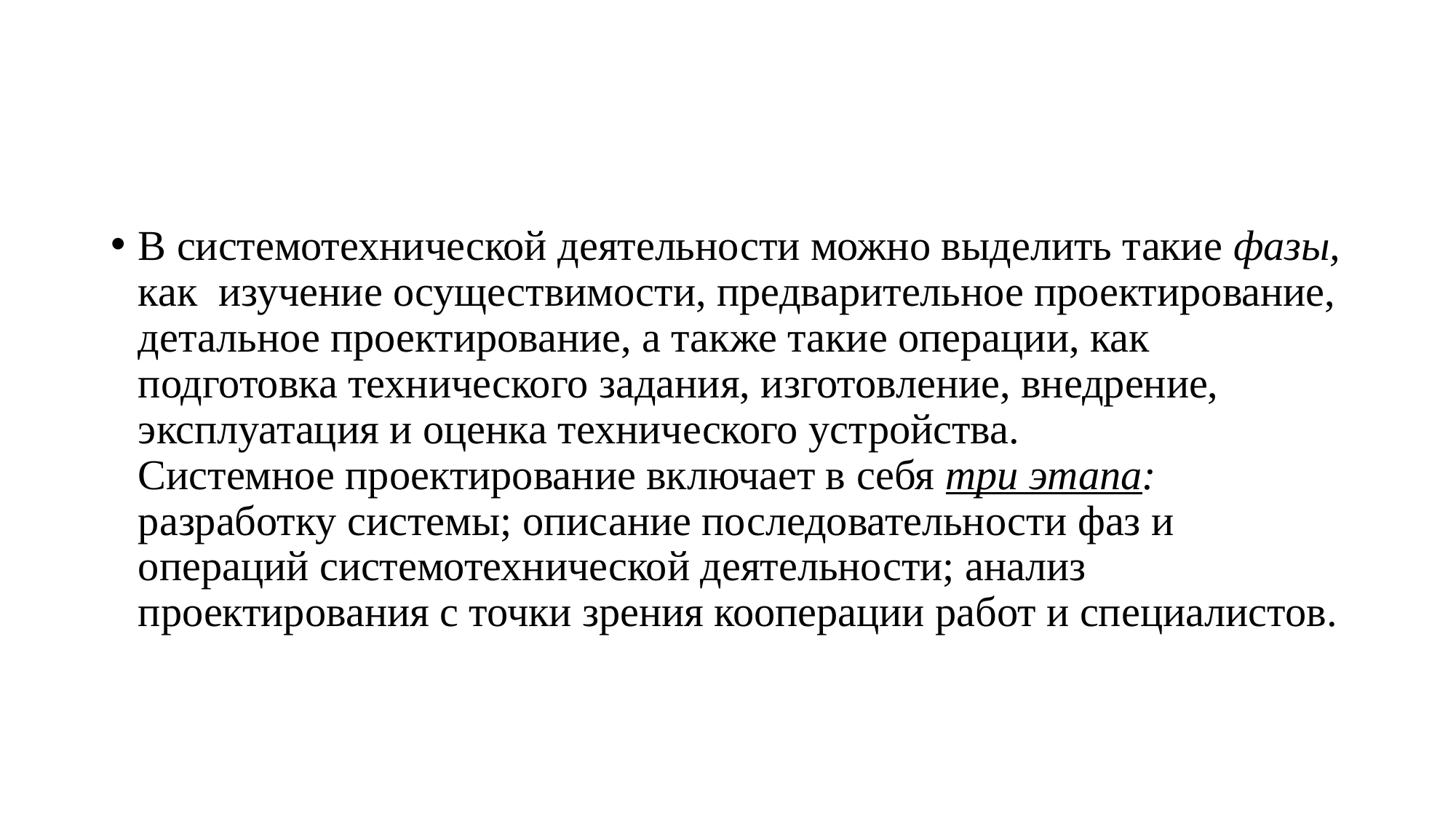

#
В системотехнической деятельности можно выделить такие фазы, как  изучение осуществимости, предварительное проектирование, детальное проектирование, а также такие операции, как подготовка технического задания, изготовление, внедрение, эксплуатация и оценка технического устройства.
Системное проектирование включает в себя три этапа: разработку системы; описание последовательности фаз и операций системотехнической деятельности; анализ проектирования с точки зрения кооперации работ и специалистов.